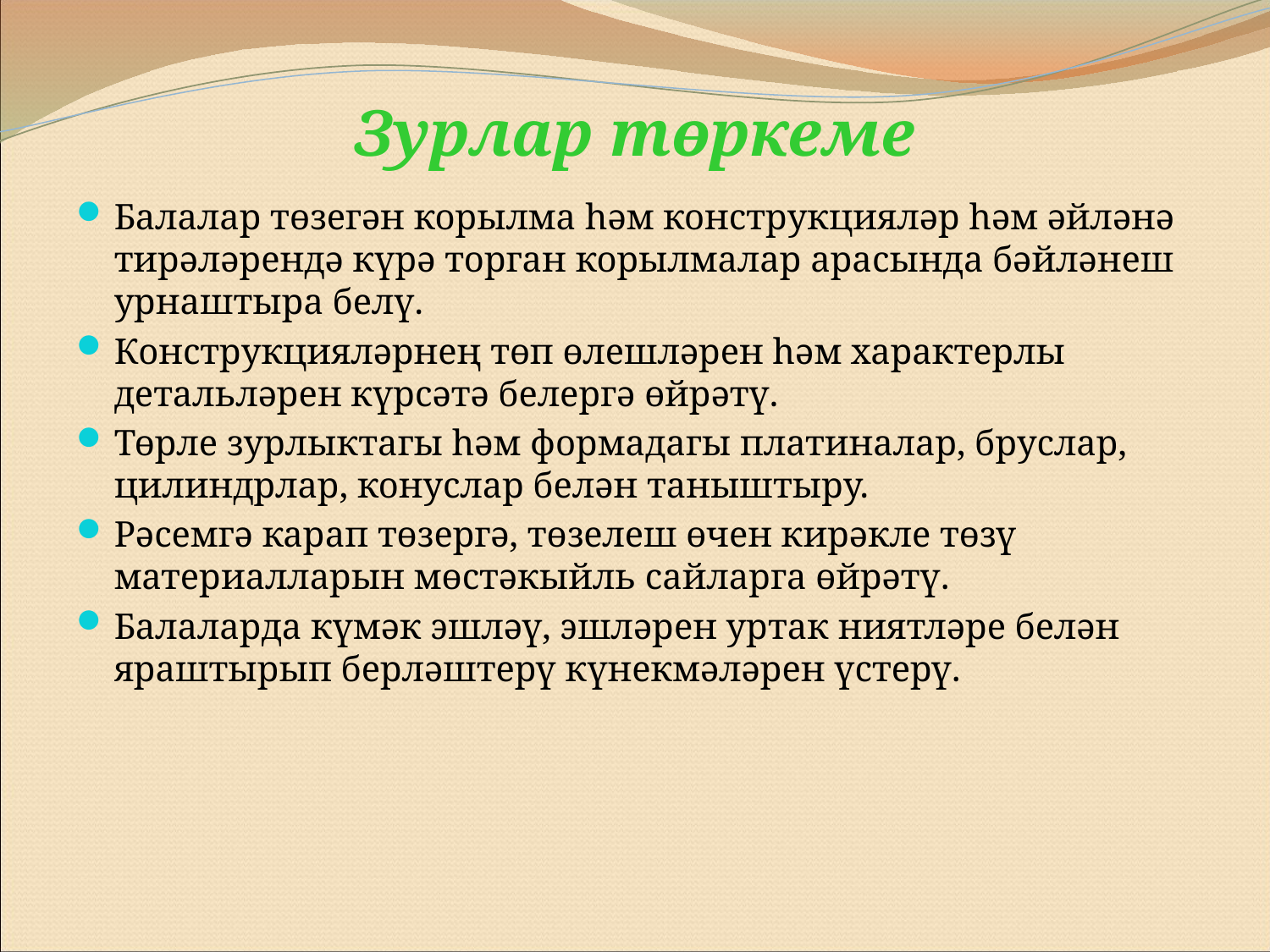

# Зурлар төркеме
Балалар төзегән корылма һәм конструкцияләр һәм әйләнә тирәләрендә күрә торган корылмалар арасында бәйләнеш урнаштыра белү.
Конструкцияләрнең төп өлешләрен һәм характерлы детальләрен күрсәтә белергә өйрәтү.
Төрле зурлыктагы һәм формадагы платиналар, бруслар, цилиндрлар, конуслар белән таныштыру.
Рәсемгә карап төзергә, төзелеш өчен кирәкле төзү материалларын мөстәкыйль сайларга өйрәтү.
Балаларда күмәк эшләү, эшләрен уртак ниятләре белән яраштырып берләштерү күнекмәләрен үстерү.